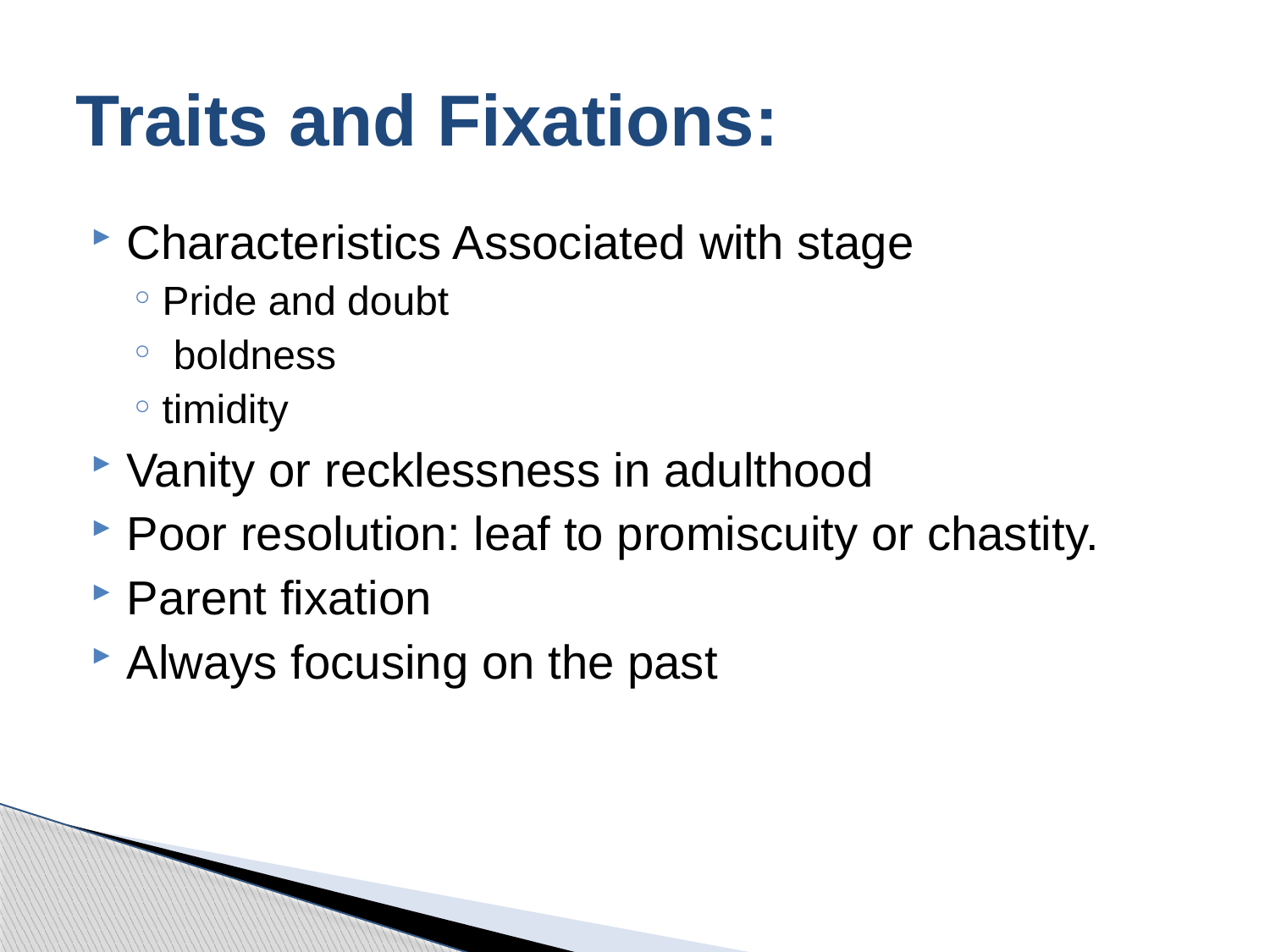

# Traits and Fixations:
Characteristics Associated with stage
Pride and doubt
 boldness
timidity
Vanity or recklessness in adulthood
Poor resolution: leaf to promiscuity or chastity.
Parent fixation
Always focusing on the past